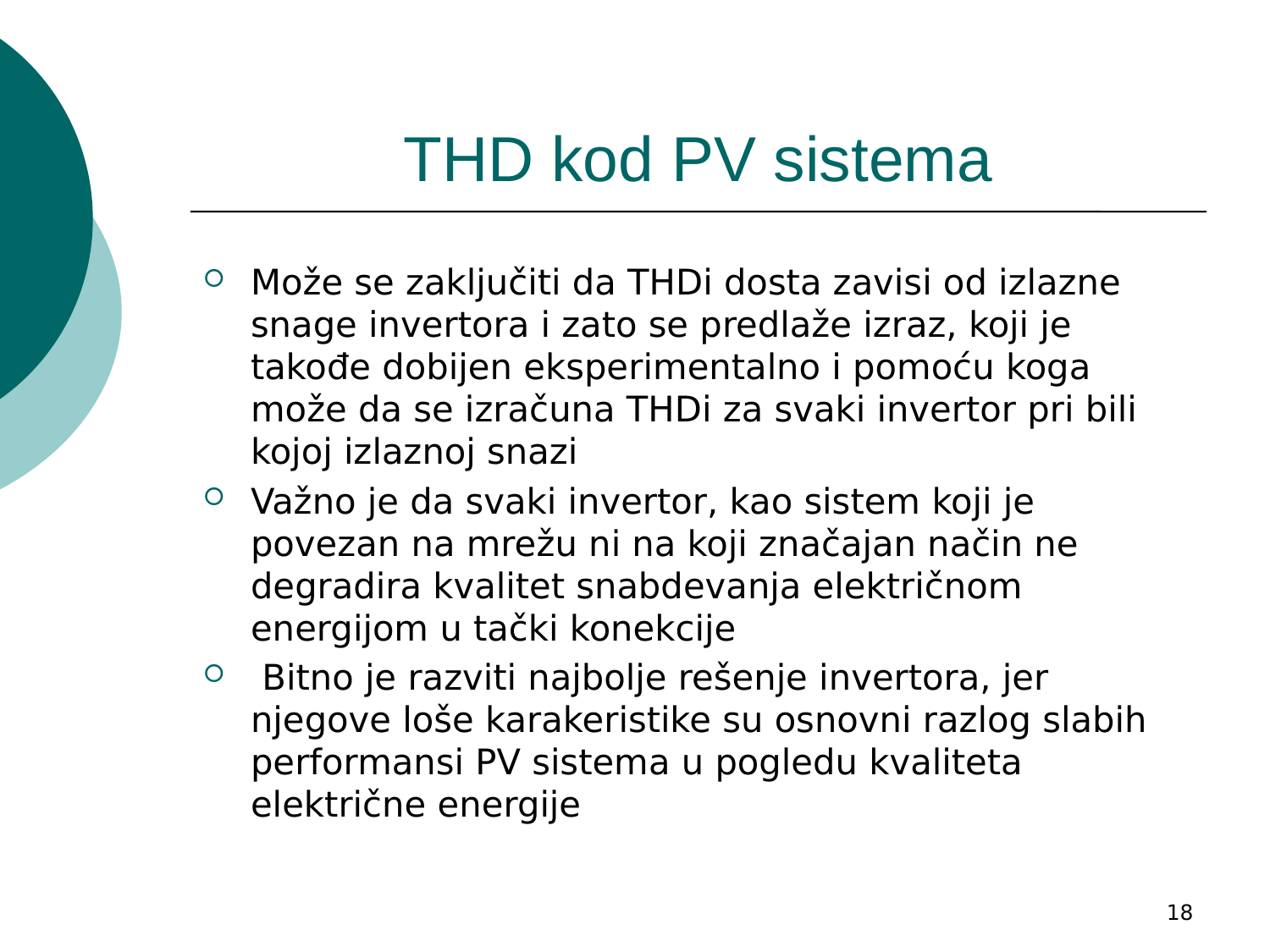

# THD kod PV sistema
Može se zaključiti da THDi dosta zavisi od izlazne snage invertora i zato se predlaže izraz, koji je takođe dobijen eksperimentalno i pomoću koga može da se izračuna THDi za svaki invertor pri bili kojoj izlaznoj snazi
Važno je da svaki invertor, kao sistem koji je povezan na mrežu ni na koji značajan način ne degradira kvalitet snabdevanja električnom energijom u tački konekcije
 Bitno je razviti najbolje rešenje invertora, jer njegove loše karakeristike su osnovni razlog slabih performansi PV sistema u pogledu kvaliteta električne energije
18